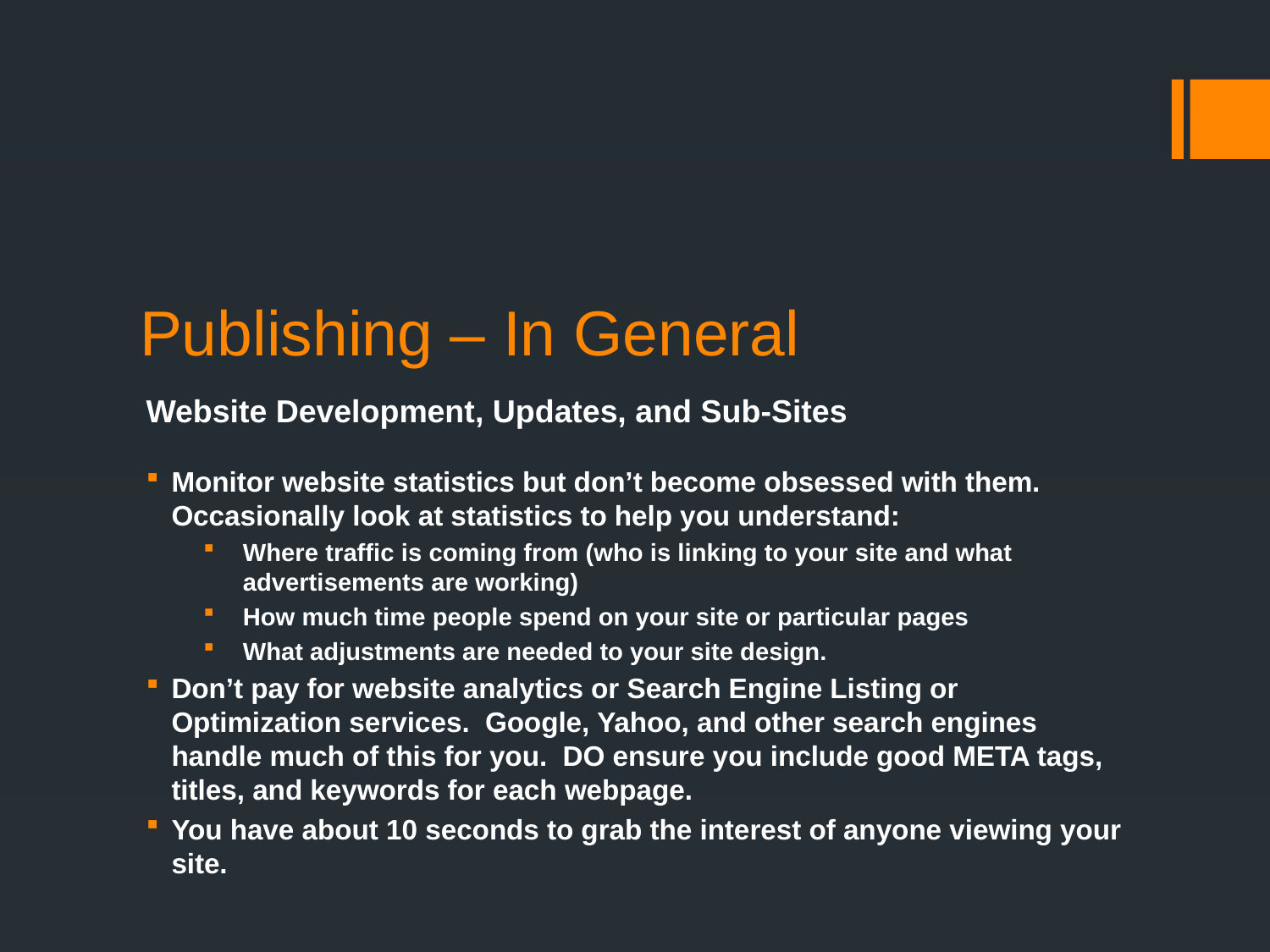

Publishing – In General
Website Development, Updates, and Sub-Sites
Monitor website statistics but don’t become obsessed with them.  Occasionally look at statistics to help you understand:
Where traffic is coming from (who is linking to your site and what advertisements are working)
How much time people spend on your site or particular pages
What adjustments are needed to your site design.
Don’t pay for website analytics or Search Engine Listing or Optimization services.  Google, Yahoo, and other search engines handle much of this for you.  DO ensure you include good META tags, titles, and keywords for each webpage.
You have about 10 seconds to grab the interest of anyone viewing your site.